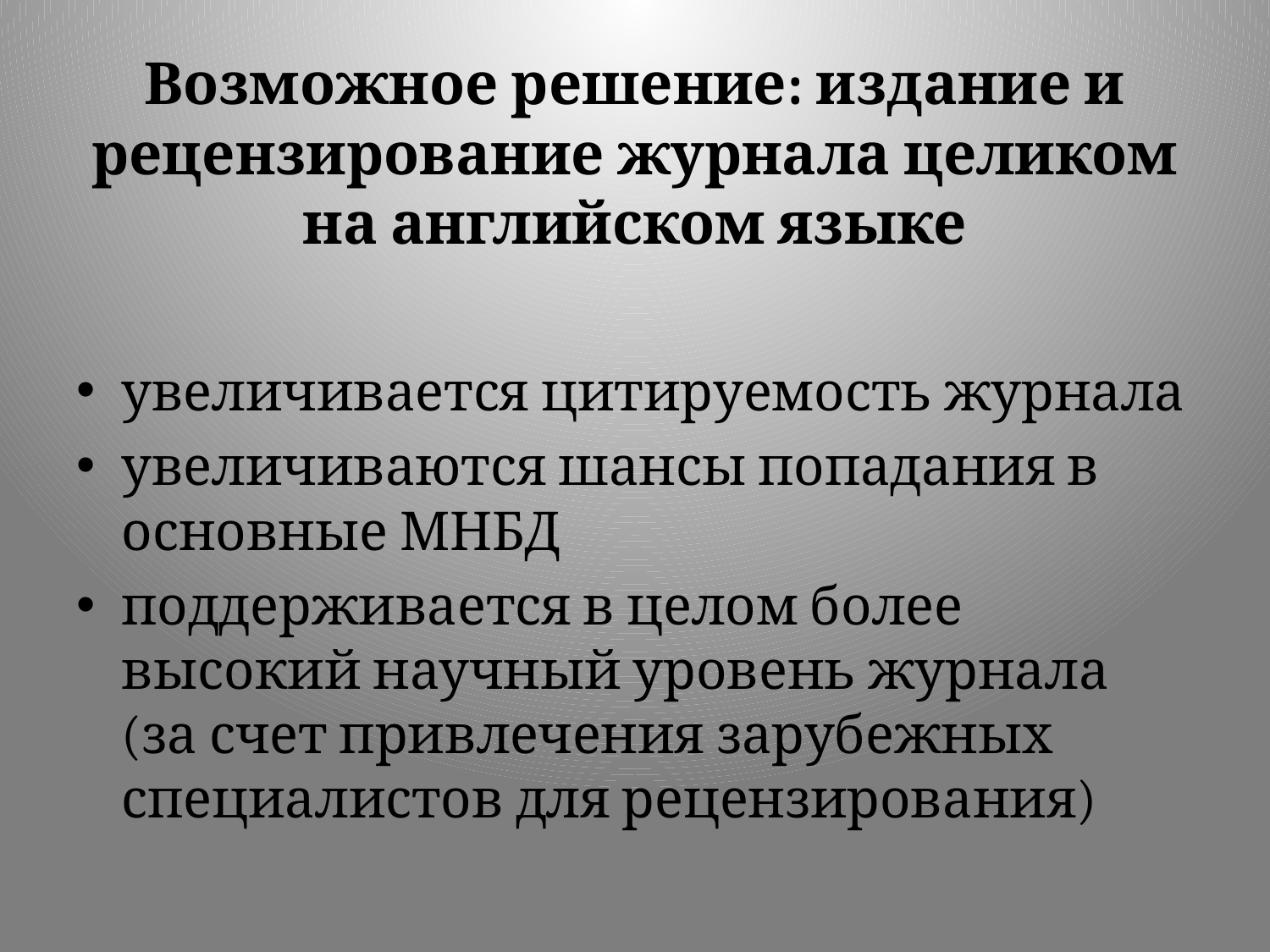

# Возможное решение: издание и рецензирование журнала целиком на английском языке
увеличивается цитируемость журнала
увеличиваются шансы попадания в основные МНБД
поддерживается в целом более высокий научный уровень журнала (за счет привлечения зарубежных специалистов для рецензирования)